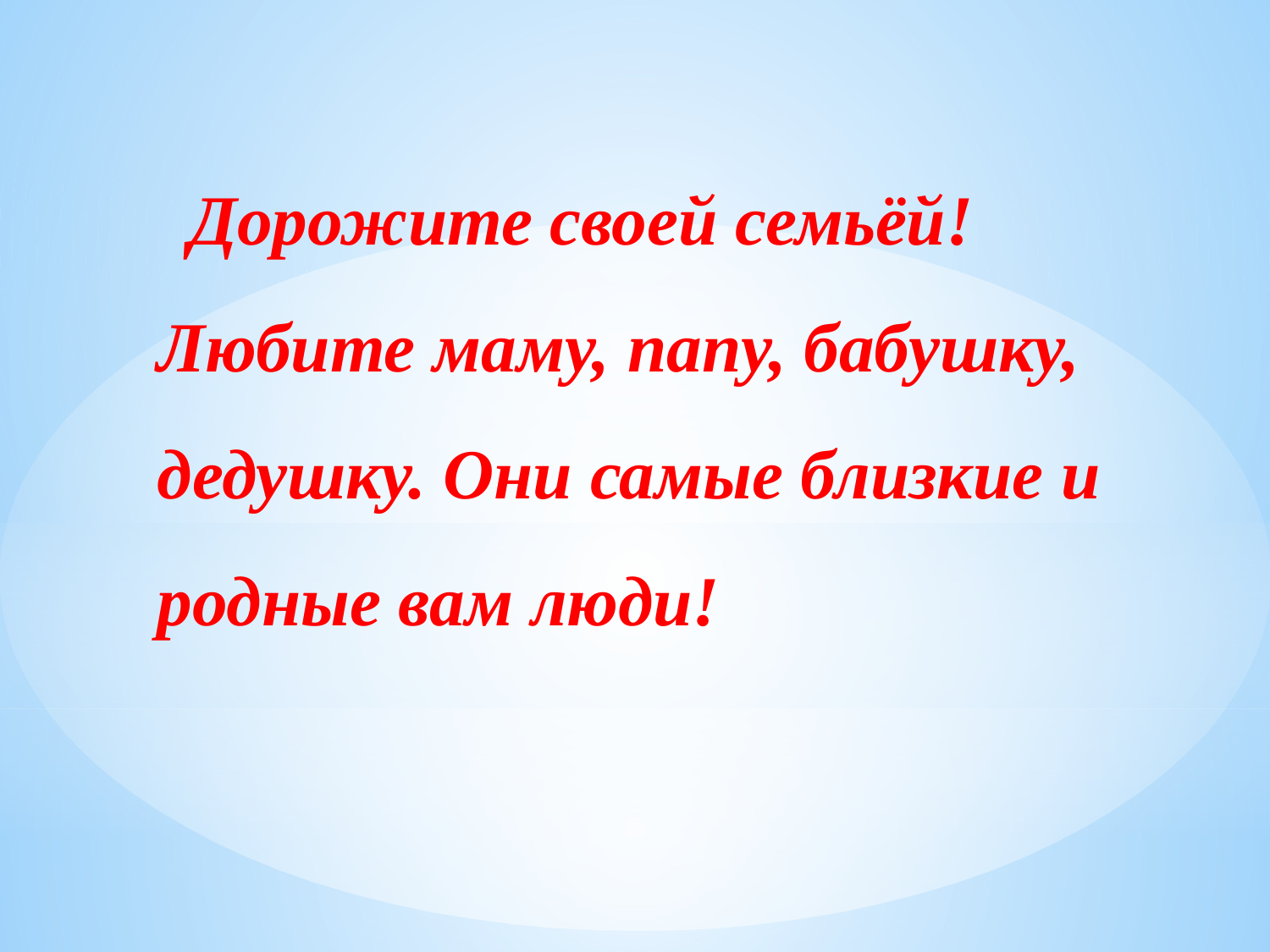

Дорожите своей семьёй! Любите маму, папу, бабушку, дедушку. Они самые близкие и родные вам люди!